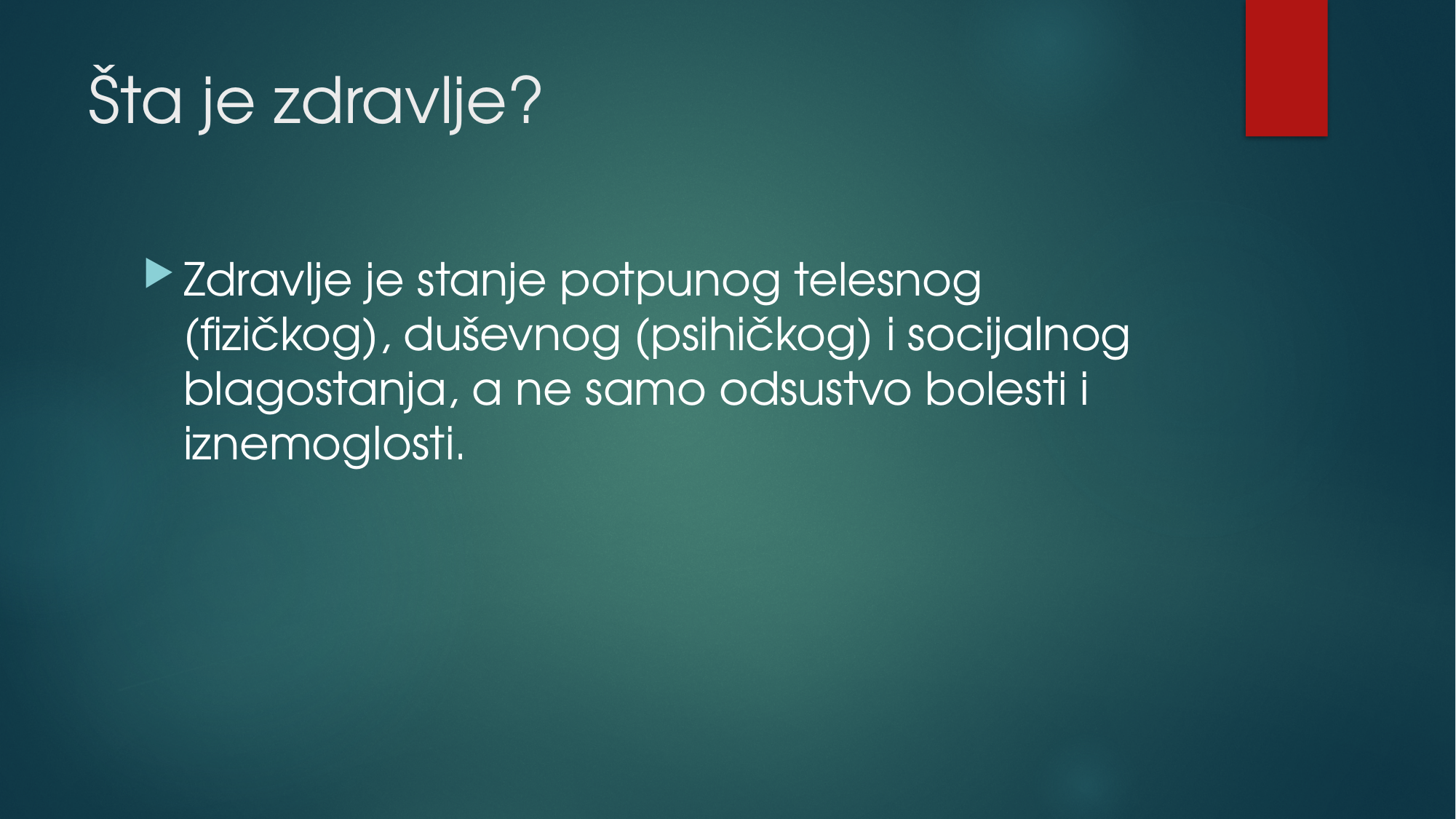

# Šta je zdravlje?
Zdravlje je stanje potpunog telesnog (fizičkog), duševnog (psihičkog) i socijalnog blagostanja, a ne samo odsustvo bolesti i iznemoglosti.